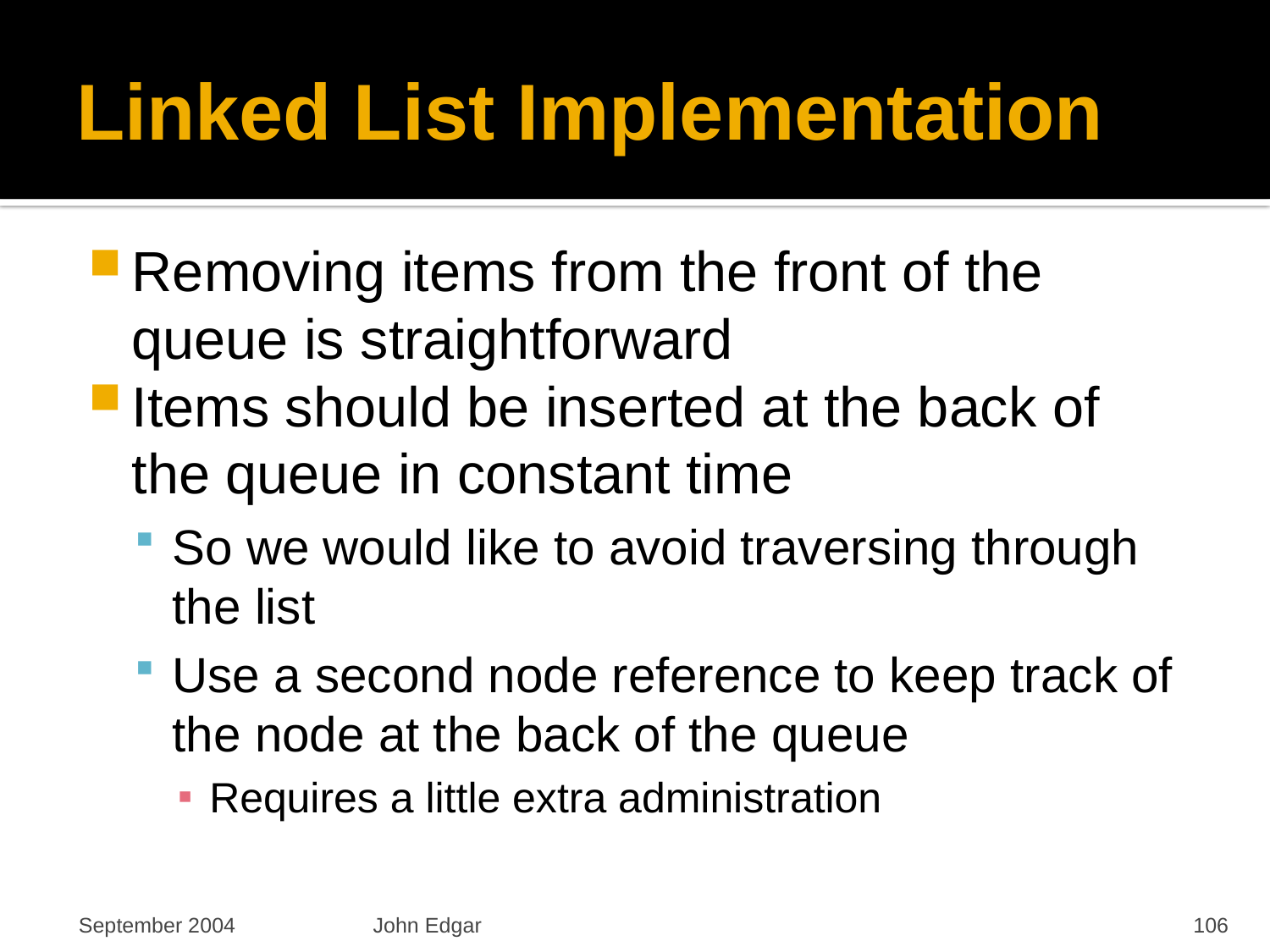

# Linked List Implementation
Removing items from the front of the queue is straightforward
Items should be inserted at the back of the queue in constant time
So we would like to avoid traversing through the list
Use a second node reference to keep track of the node at the back of the queue
Requires a little extra administration
September 2004
John Edgar
106